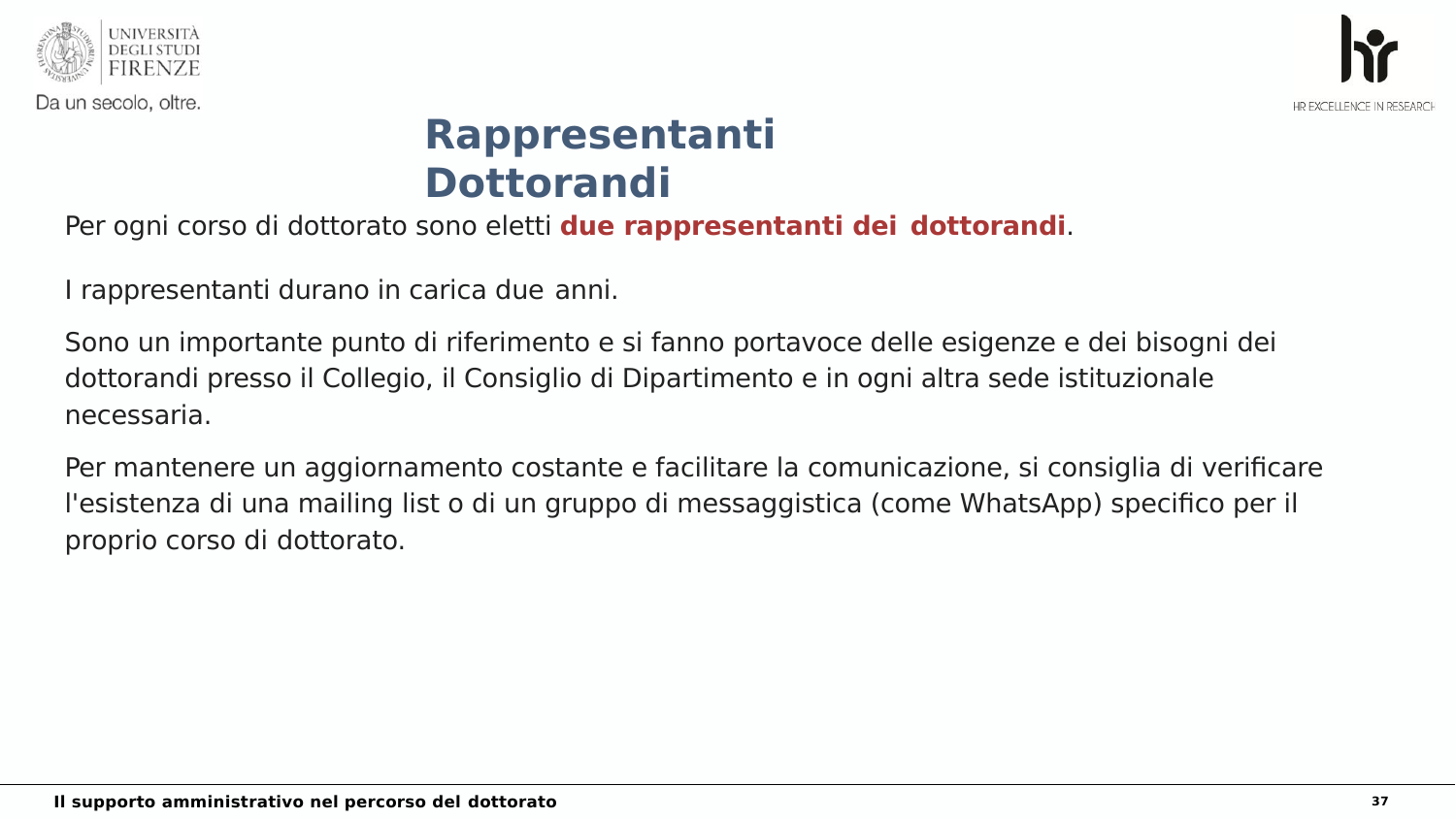

# Rappresentanti Dottorandi
Per ogni corso di dottorato sono eletti due rappresentanti dei dottorandi.

I rappresentanti durano in carica due anni.
Sono un importante punto di riferimento e si fanno portavoce delle esigenze e dei bisogni dei  dottorandi presso il Collegio, il Consiglio di Dipartimento e in ogni altra sede istituzionale  necessaria.
Per mantenere un aggiornamento costante e facilitare la comunicazione, si consiglia di verificare  l'esistenza di una mailing list o di un gruppo di messaggistica (come WhatsApp) specifico per il  proprio corso di dottorato.
Il supporto amministrativo nel percorso del dottorato
37